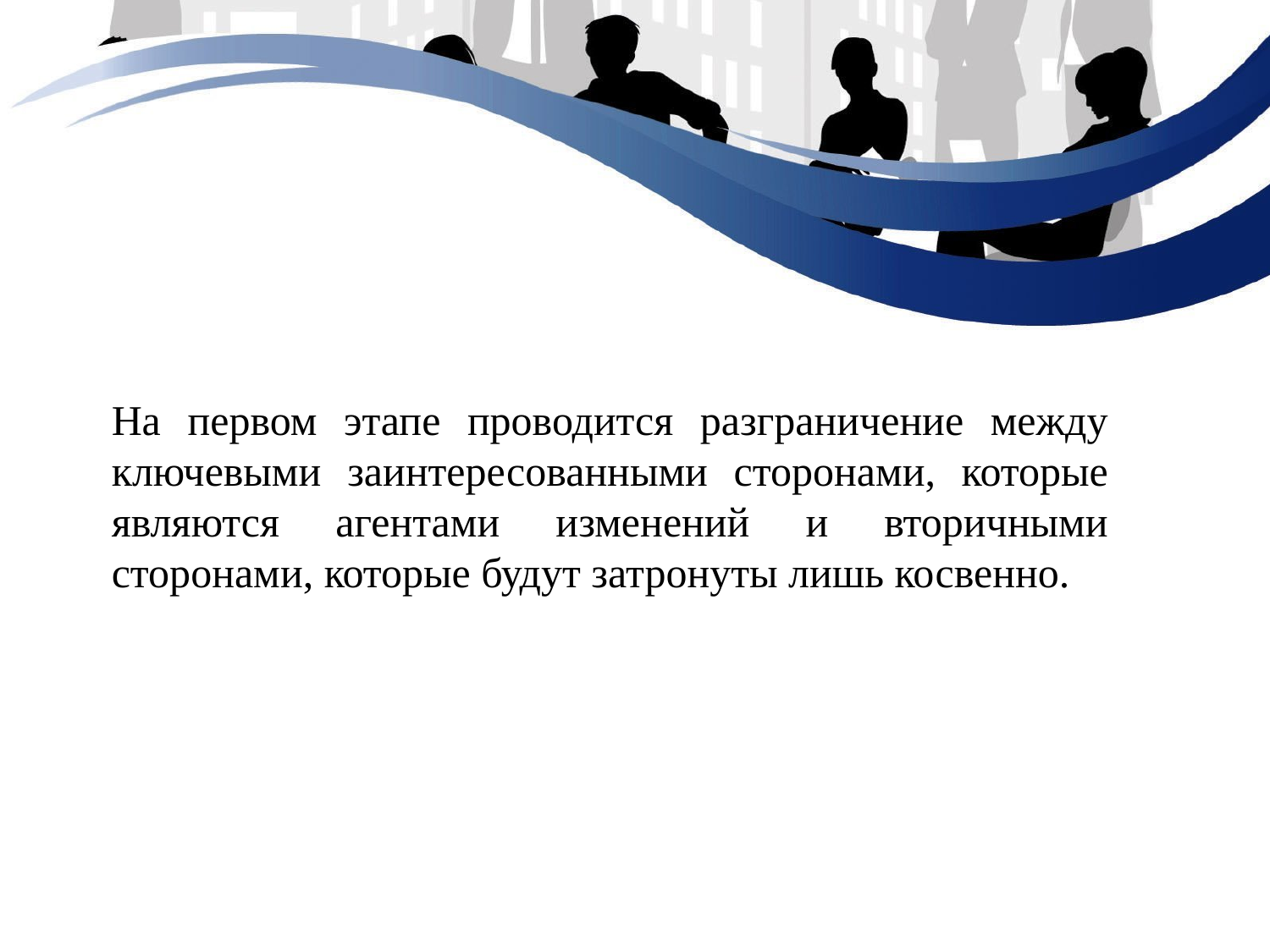

На первом этапе проводится разграничение между ключевыми заинтересованными сторонами, которые являются агентами изменений и вторичными сторонами, которые будут затронуты лишь косвенно.